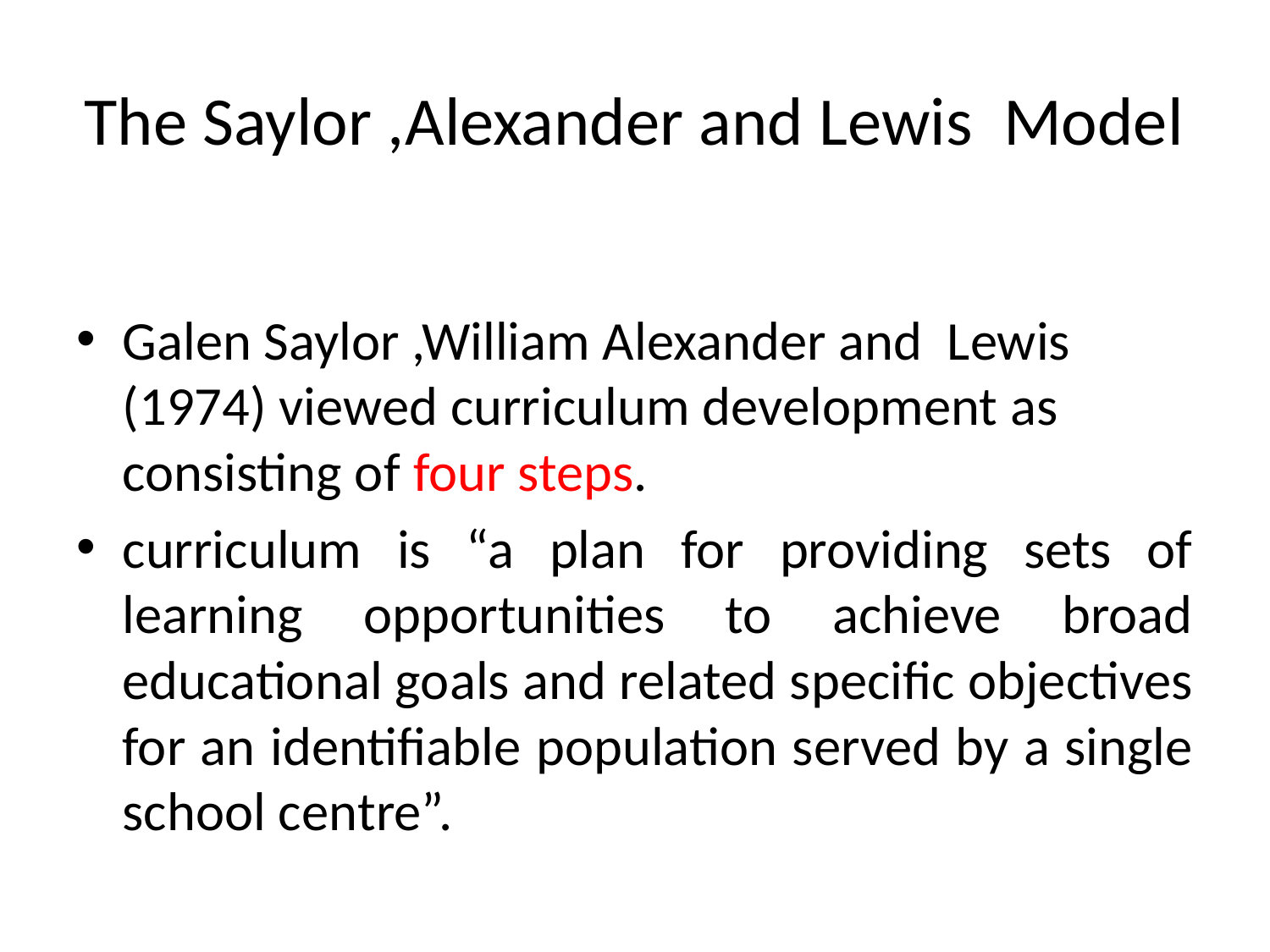

# The Saylor ,Alexander and Lewis  Model

Galen Saylor ,William Alexander and  Lewis (1974) viewed curriculum development as consisting of four steps.
curriculum is “a plan for providing sets of learning opportunities to achieve broad educational goals and related specific objectives for an identifiable population served by a single school centre”.